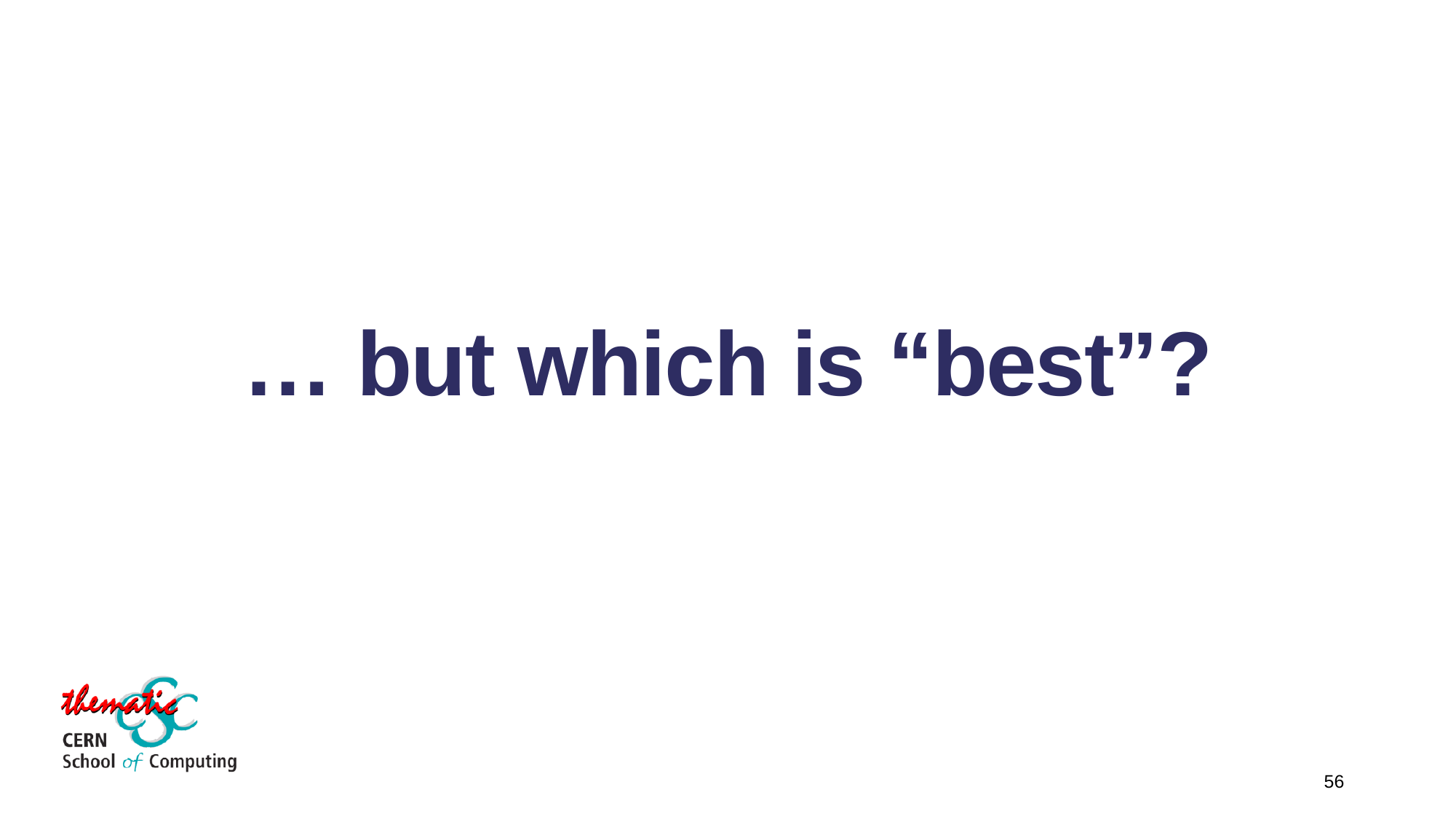

# … but which is “best”?

56